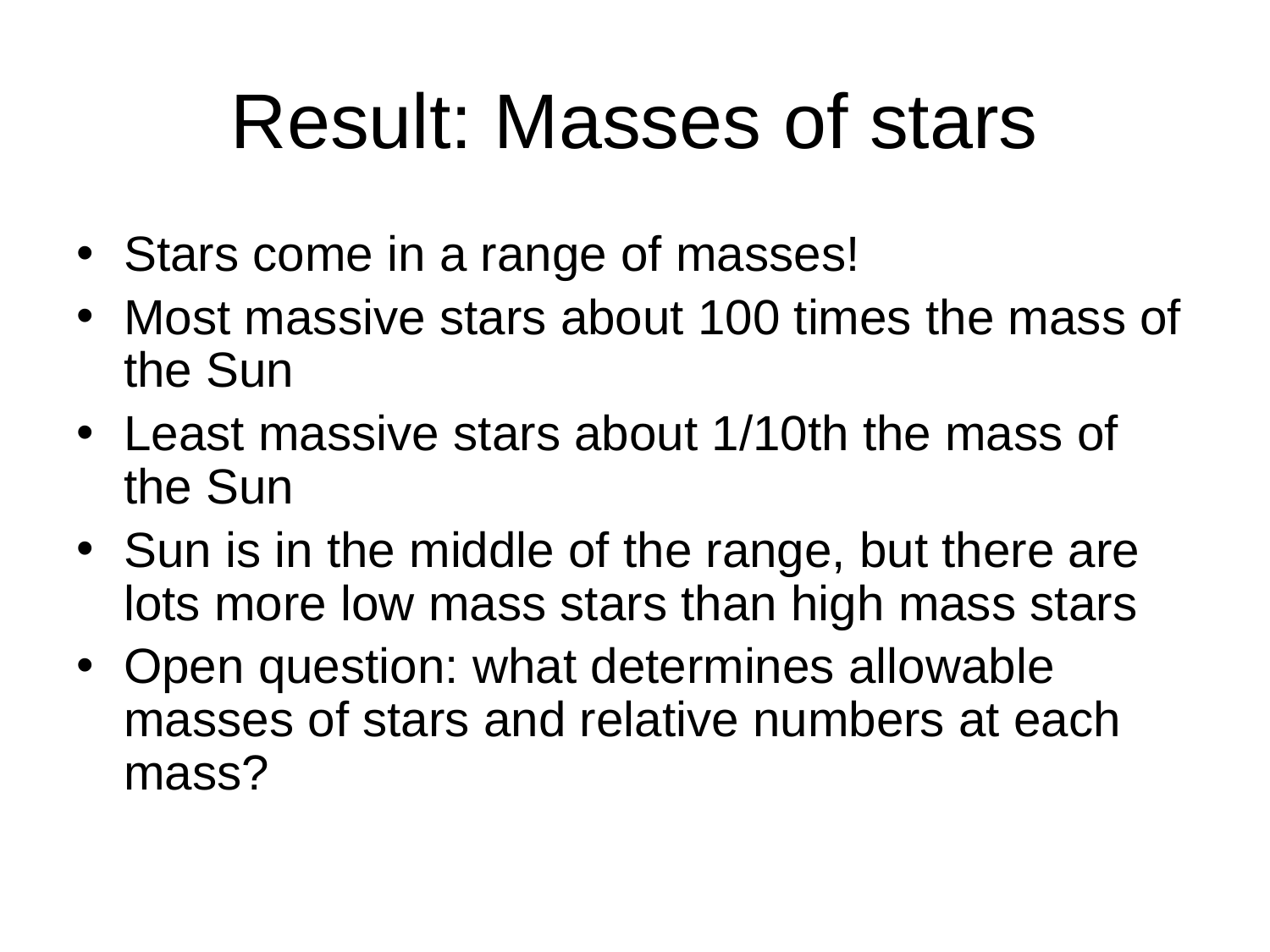

# Result: Masses of stars
Stars come in a range of masses!
Most massive stars about 100 times the mass of the Sun
Least massive stars about 1/10th the mass of the Sun
Sun is in the middle of the range, but there are lots more low mass stars than high mass stars
Open question: what determines allowable masses of stars and relative numbers at each mass?